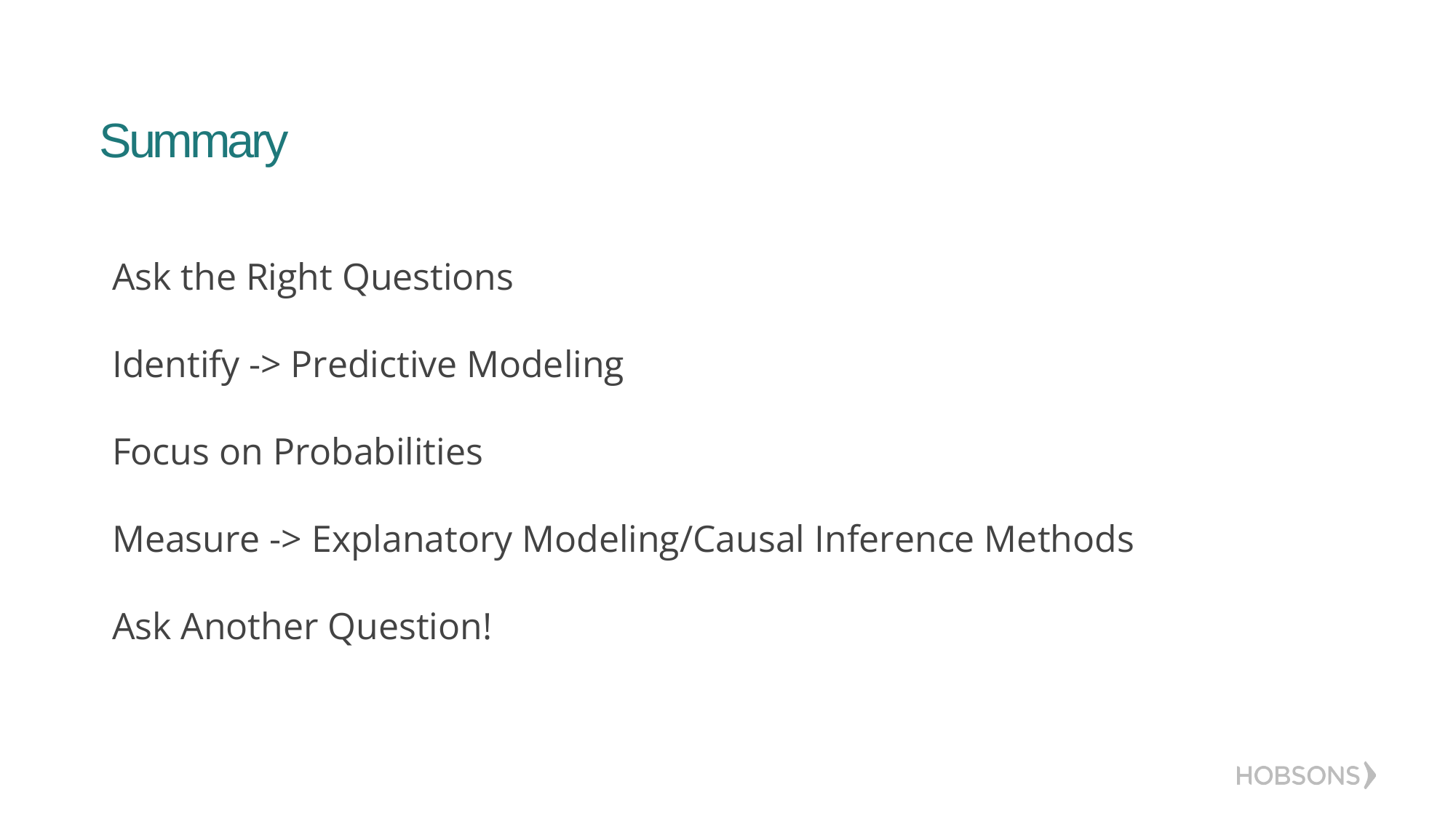

# Summary

Ask the Right Questions

Identify -> Predictive Modeling

Focus on Probabilities

Measure -> Explanatory Modeling/Causal Inference Methods

Ask Another Question!